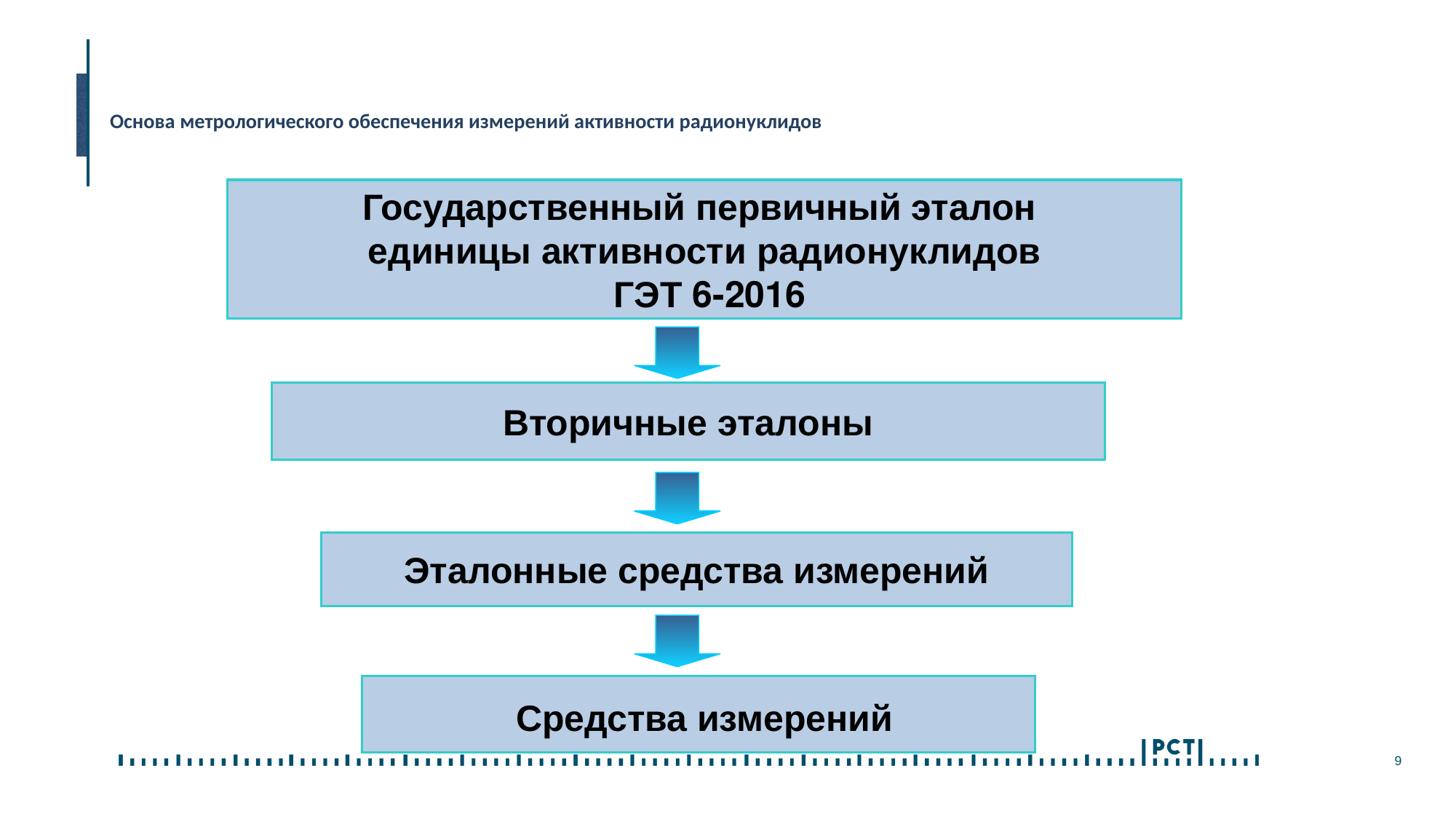

# Основа метрологического обеспечения измерений активности радионуклидов
Государственный первичный эталон
единицы активности радионуклидов
 ГЭТ 6-2016

Вторичные эталоны

Эталонные средства измерений

 Средства измерений
9